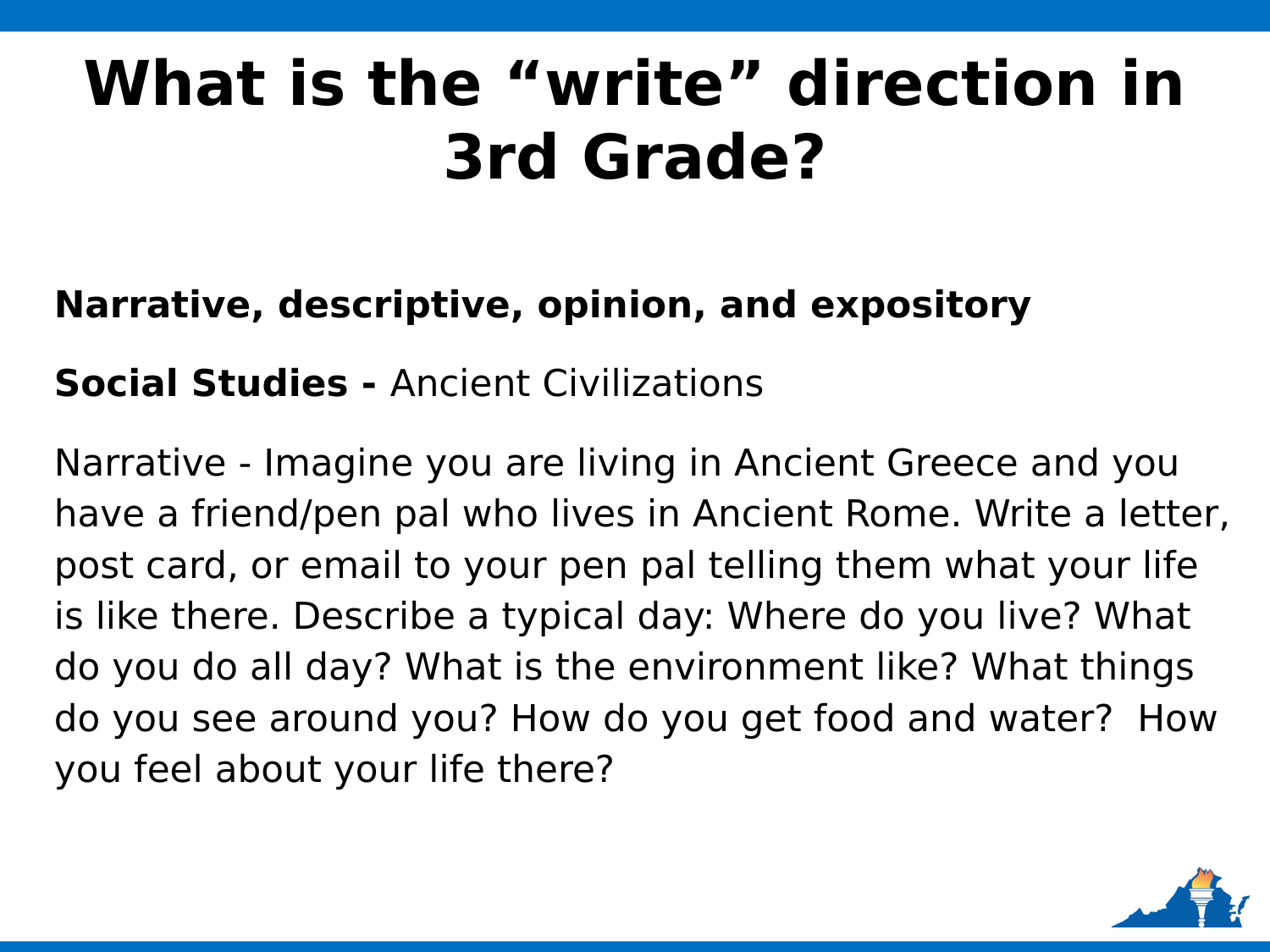

# What is the “write” direction in 3rd Grade?

Narrative, descriptive, opinion, and expository
Social Studies - Ancient Civilizations
Narrative - Imagine you are living in Ancient Greece and you have a friend/pen pal who lives in Ancient Rome. Write a letter, post card, or email to your pen pal telling them what your life is like there. Describe a typical day: Where do you live? What do you do all day? What is the environment like? What things do you see around you? How do you get food and water?  How you feel about your life there?